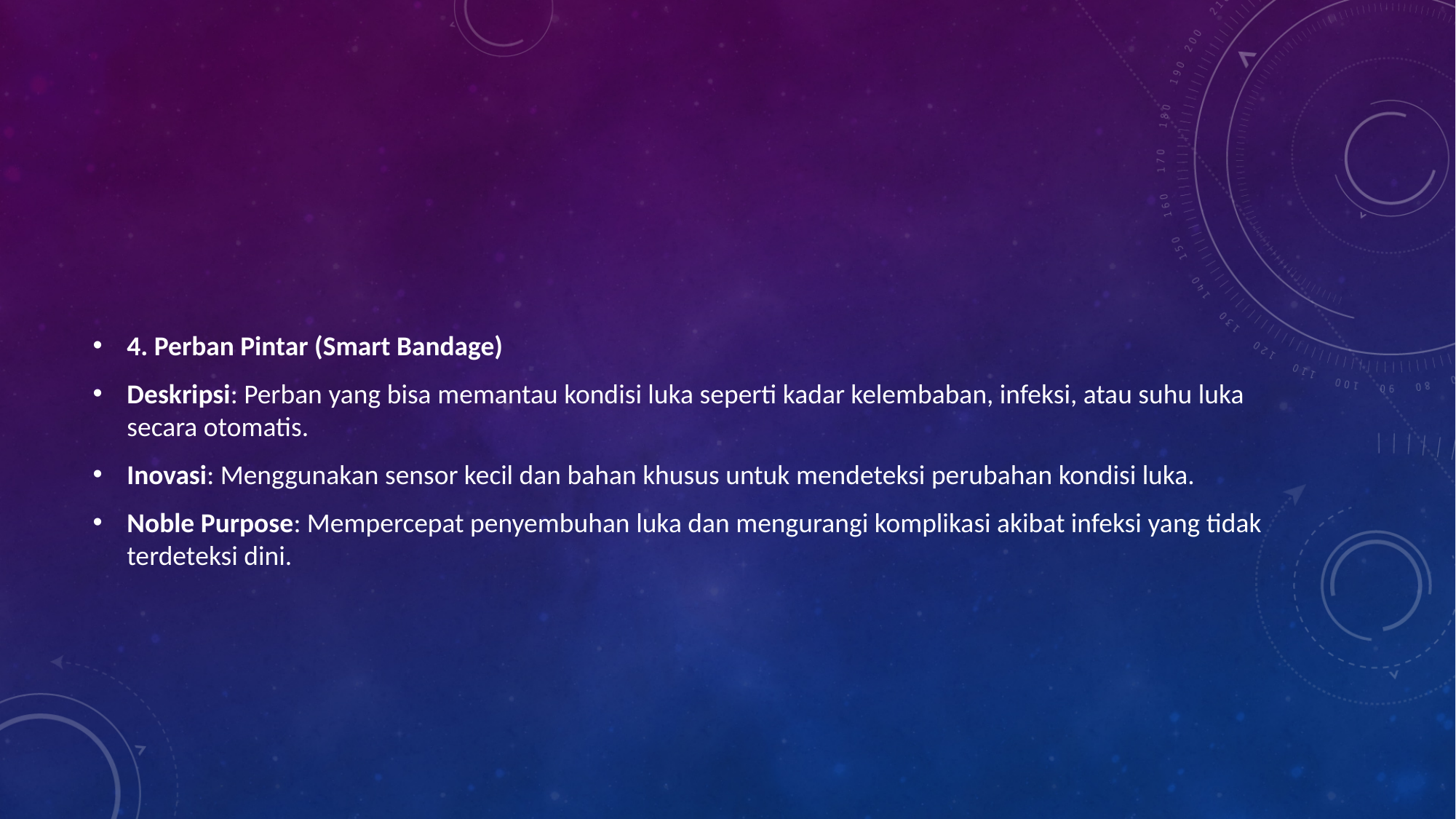

4. Perban Pintar (Smart Bandage)
Deskripsi: Perban yang bisa memantau kondisi luka seperti kadar kelembaban, infeksi, atau suhu luka secara otomatis.
Inovasi: Menggunakan sensor kecil dan bahan khusus untuk mendeteksi perubahan kondisi luka.
Noble Purpose: Mempercepat penyembuhan luka dan mengurangi komplikasi akibat infeksi yang tidak terdeteksi dini.